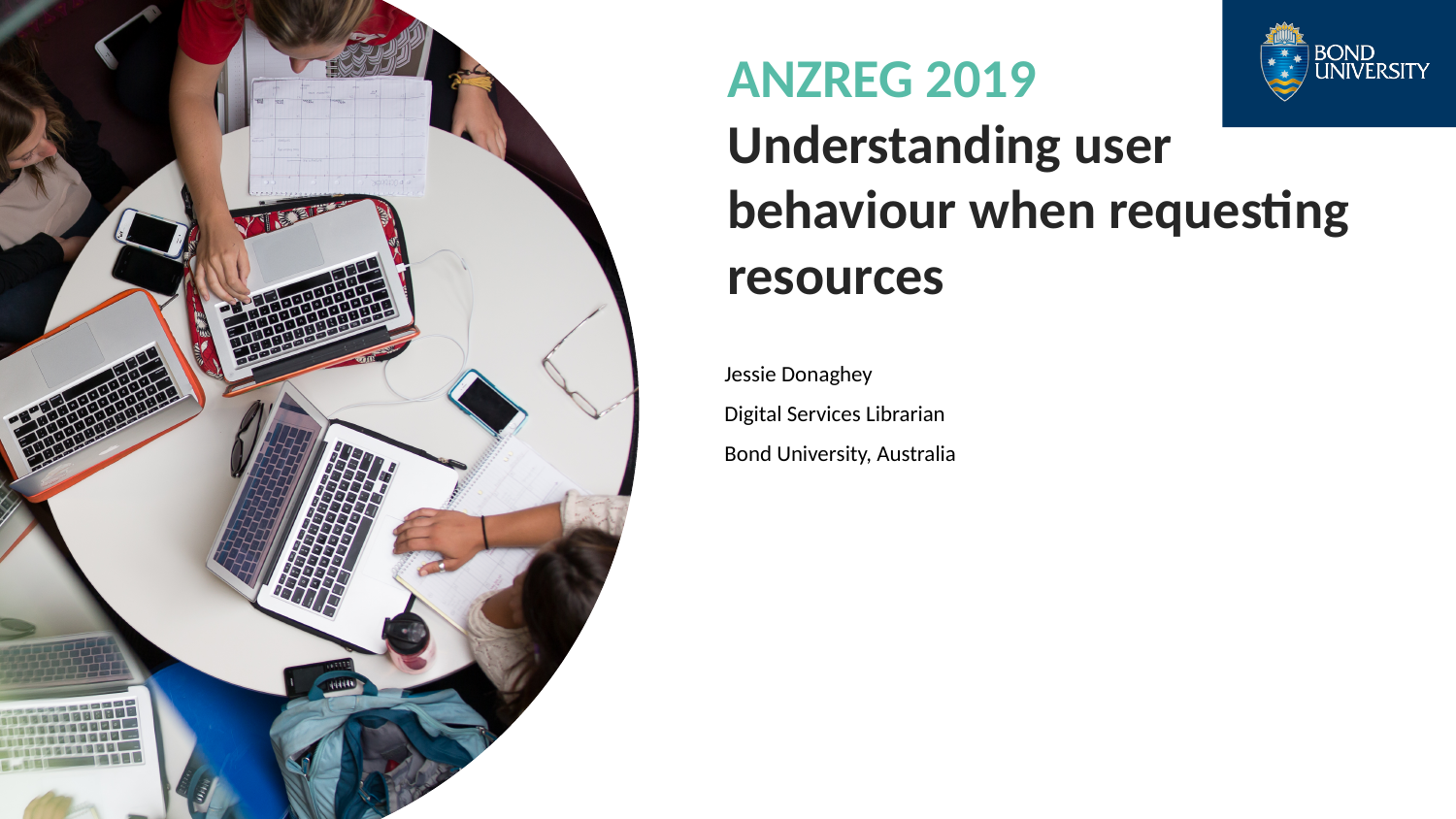

ANZREG 2019
Understanding user behaviour when requesting resources

Jessie Donaghey
Digital Services Librarian
Bond University, Australia